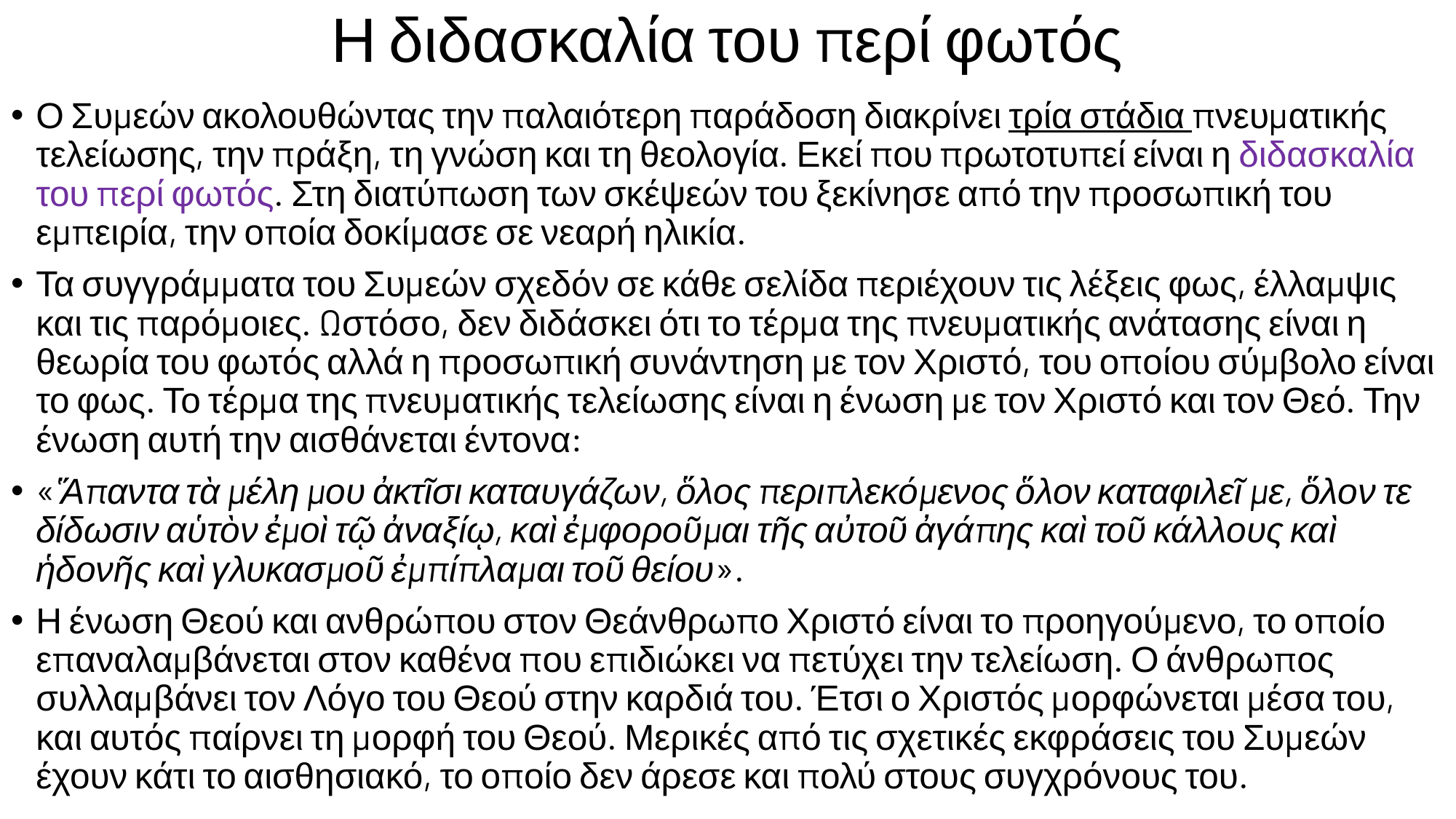

# Η διδασκαλία του περί φωτός
Ο Συμεών ακολουθώντας την παλαιότερη παράδοση διακρίνει τρία στάδια πνευματικής τελείωσης, την πράξη, τη γνώση και τη θεολογία. Εκεί που πρωτοτυπεί είναι η διδασκαλία του περί φωτός. Στη διατύπωση των σκέψεών του ξεκίνησε από την προσωπική του εμπειρία, την οποία δοκίμασε σε νεαρή ηλικία.
Τα συγγράμματα του Συμεών σχεδόν σε κάθε σελίδα περιέχουν τις λέξεις φως, έλλαμψις και τις παρόμοιες. Ωστόσο, δεν διδάσκει ότι το τέρμα της πνευματικής ανάτασης είναι η θεωρία του φωτός αλλά η προσωπική συνάντηση με τον Χριστό, του οποίου σύμβολο είναι το φως. Το τέρμα της πνευματικής τελείωσης είναι η ένωση με τον Χριστό και τον Θεό. Την ένωση αυτή την αισθάνεται έντονα:
«Ἅπαντα τὰ μέλη μου ἀκτῖσι καταυγάζων, ὅλος περιπλεκόμενος ὅλον καταφιλεῖ με, ὅλον τε δίδωσιν αὑτὸν ἐμοὶ τῷ ἀναξίῳ, καὶ ἐμφοροῦμαι τῆς αὐτοῦ ἀγάπης καὶ τοῦ κάλλους καὶ ἡδονῆς καὶ γλυκασμοῦ ἐμπίπλαμαι τοῦ θείου».
Η ένωση Θεού και ανθρώπου στον Θεάνθρωπο Χριστό είναι το προηγούμενο, το οποίο επαναλαμβάνεται στον καθένα που επιδιώκει να πετύχει την τελείωση. Ο άνθρωπος συλλαμβάνει τον Λόγο του Θεού στην καρδιά του. Έτσι ο Χριστός μορφώνεται μέσα του, και αυτός παίρνει τη μορφή του Θεού. Μερικές από τις σχετικές εκφράσεις του Συμεών έχουν κάτι το αισθησιακό, το οποίο δεν άρεσε και πολύ στους συγχρόνους του.